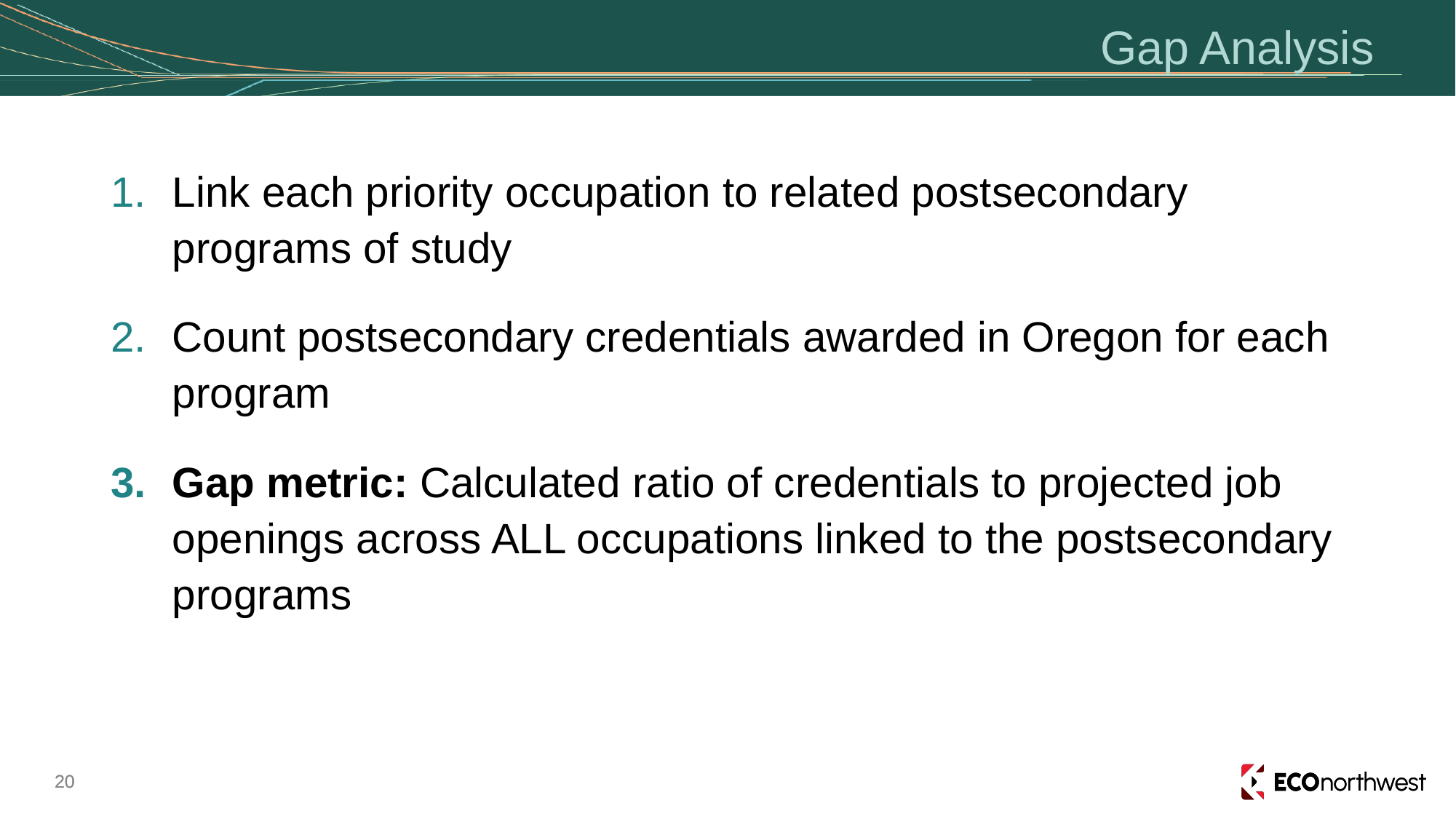

Gap Analysis
Link each priority occupation to related postsecondary programs of study
Count postsecondary credentials awarded in Oregon for each program
Gap metric: Calculated ratio of credentials to projected job openings across ALL occupations linked to the postsecondary programs